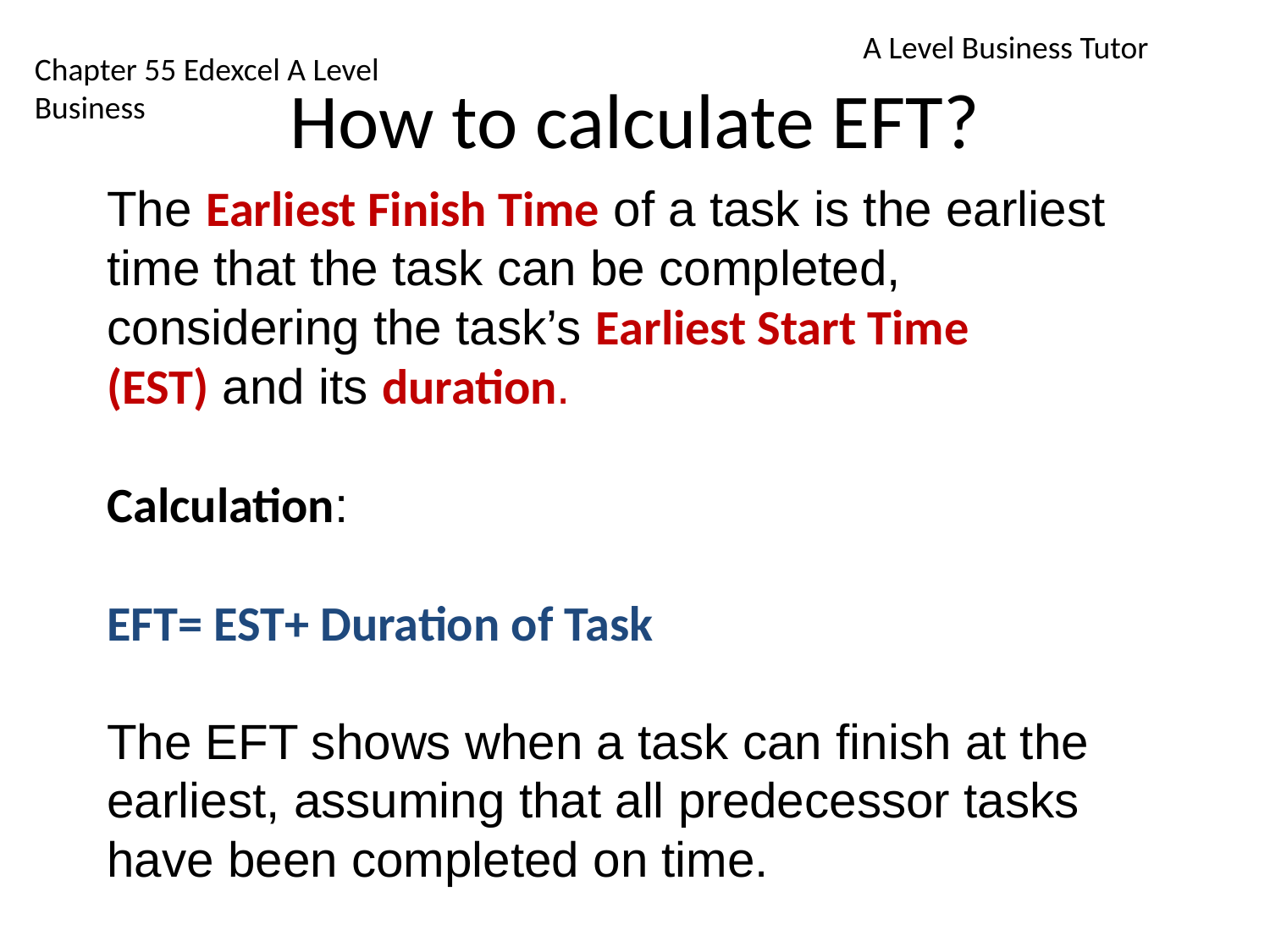

A Level Business Tutor
# How to calculate EFT?
Chapter 55 Edexcel A Level Business
The Earliest Finish Time of a task is the earliest time that the task can be completed, considering the task’s Earliest Start Time (EST) and its duration.

Calculation:

EFT= EST+ Duration of Task

The EFT shows when a task can finish at the earliest, assuming that all predecessor tasks have been completed on time.